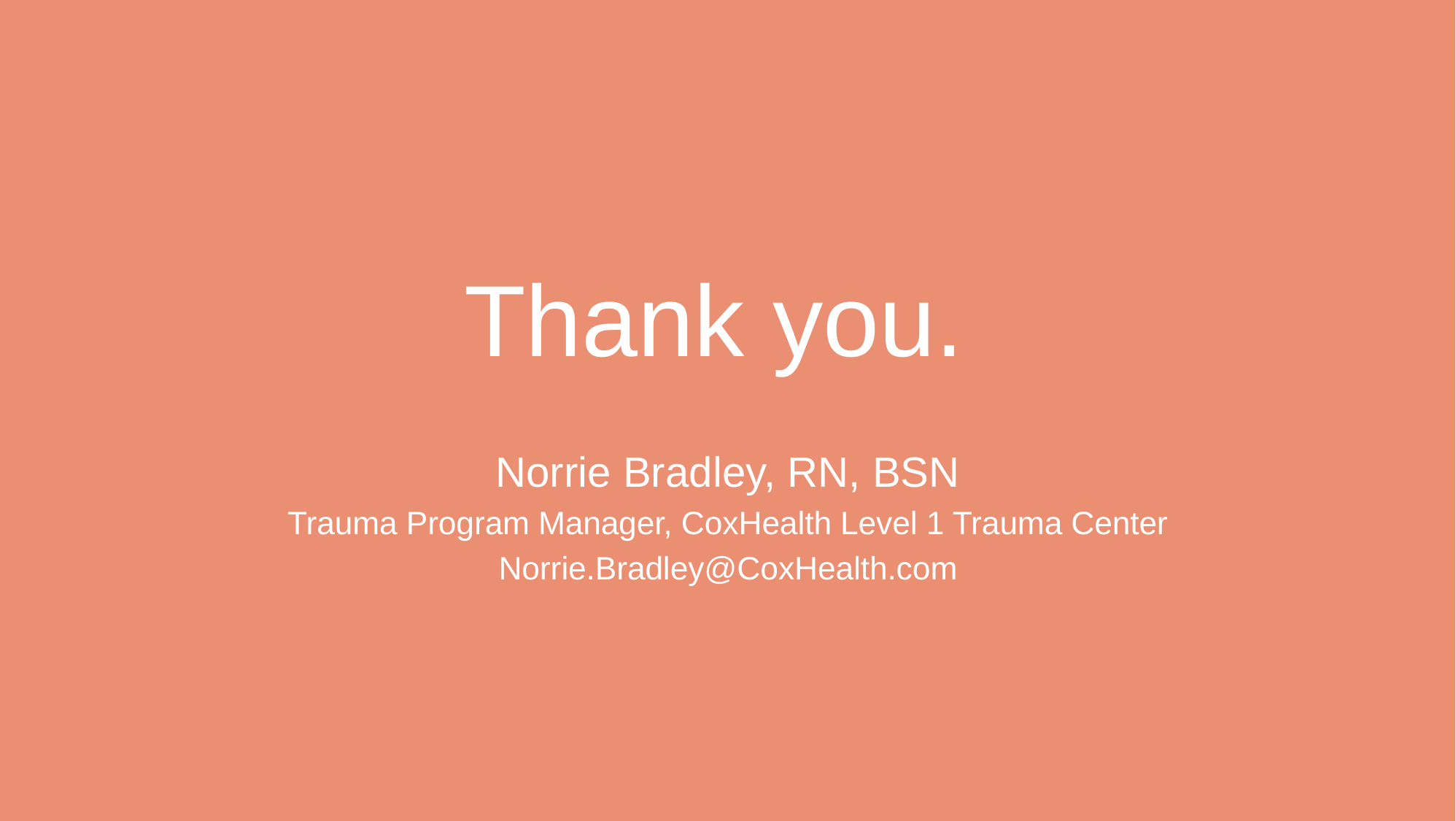

Thank you.

Norrie Bradley, RN, BSN
Trauma Program Manager, CoxHealth Level 1 Trauma Center
Norrie.Bradley@CoxHealth.com